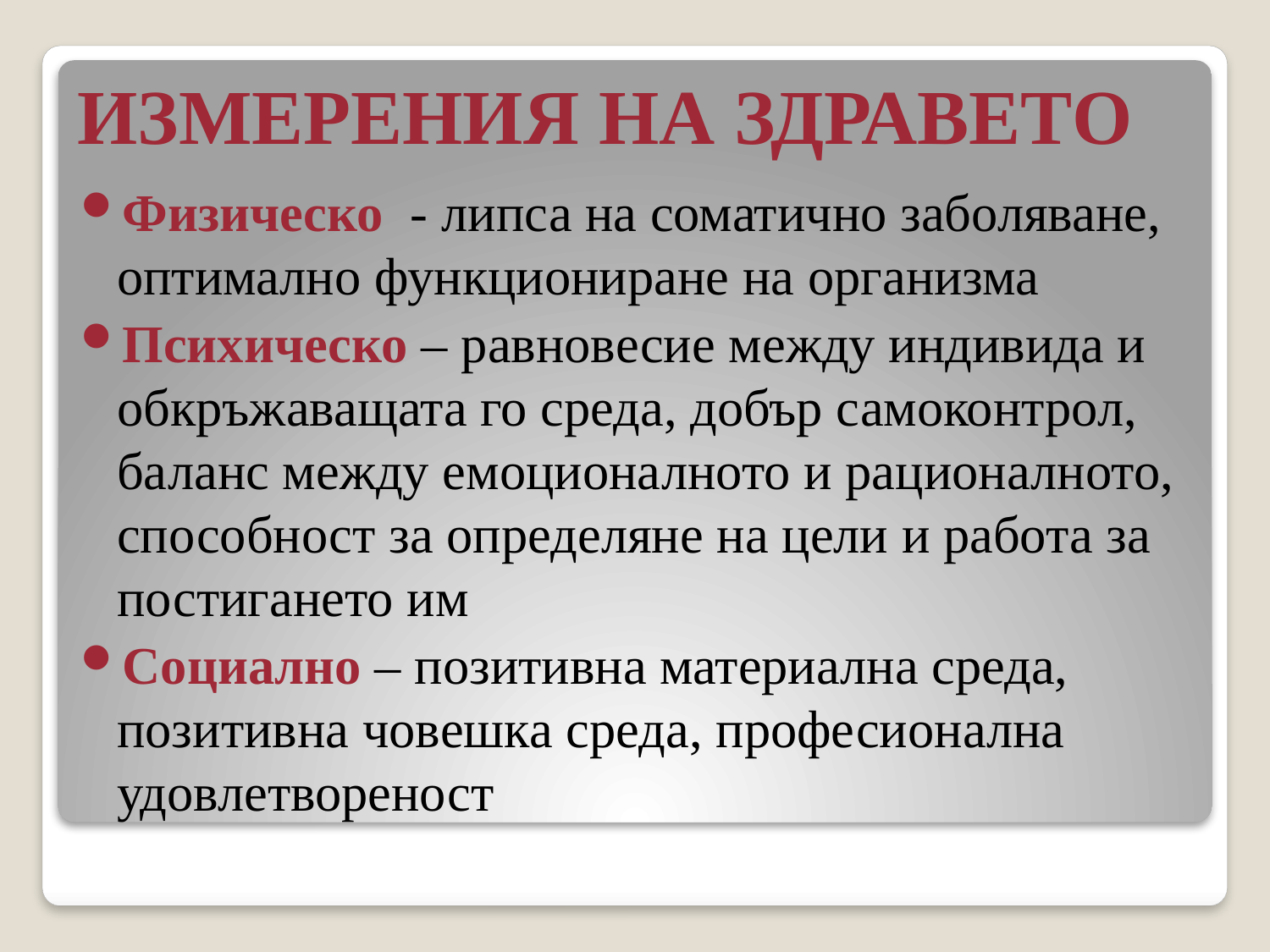

# ИЗМЕРЕНИЯ НА ЗДРАВЕТО
Физическо  - липса на соматично заболяване, оптимално функциониране на организма
Психическо – равновесие между индивида и обкръжаващата го среда, добър самоконтрол, баланс между емоционалното и рационалното, способност за определяне на цели и работа за постигането им
Социално – позитивна материална среда, позитивна човешка среда, професионална удовлетвореност